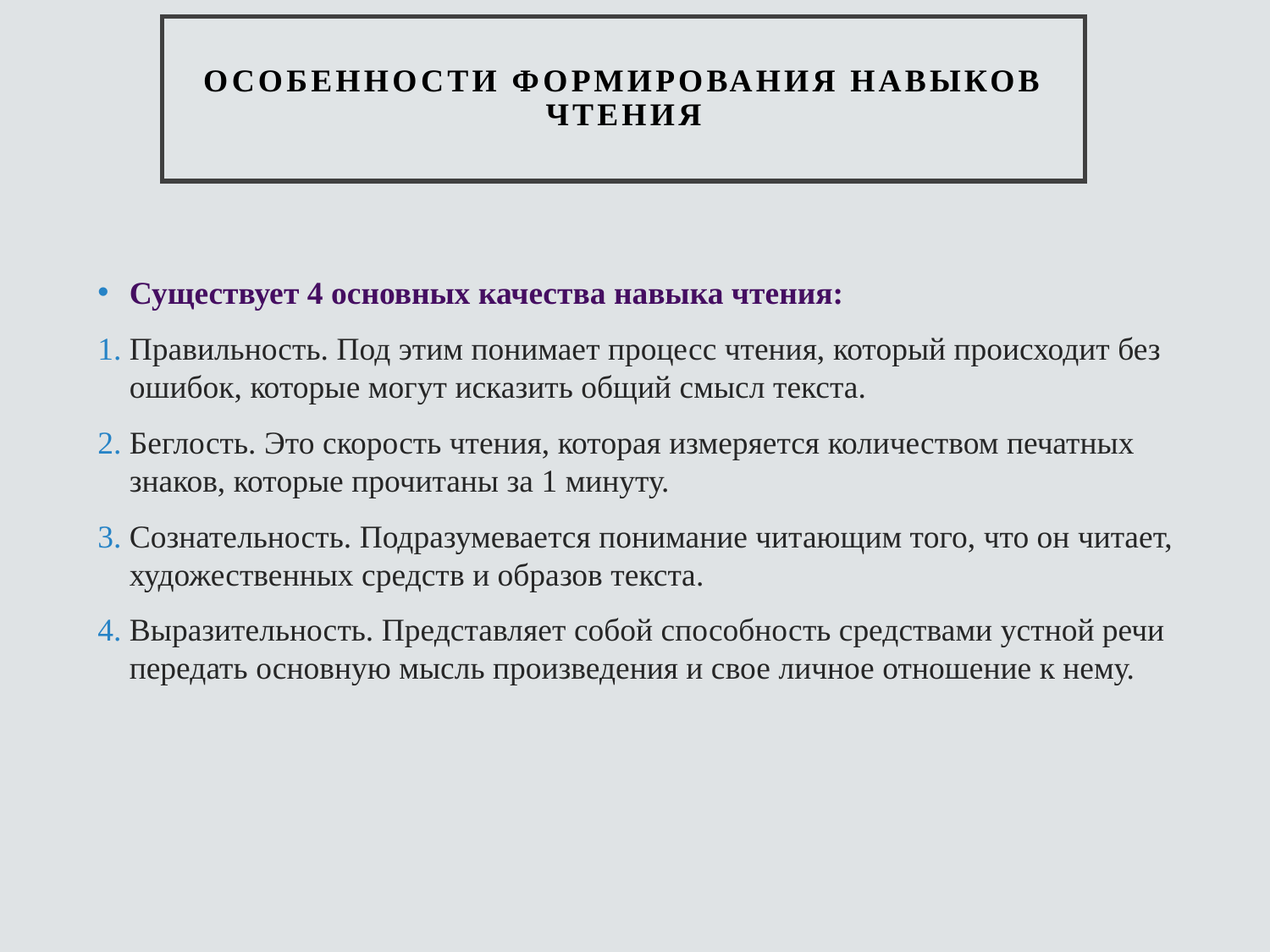

# Особенности формирования навыков чтения
Существует 4 основных качества навыка чтения:
Правильность. Под этим понимает процесс чтения, который происходит без ошибок, которые могут исказить общий смысл текста.
Беглость. Это скорость чтения, которая измеряется количеством печатных знаков, которые прочитаны за 1 минуту.
Сознательность. Подразумевается понимание читающим того, что он читает, художественных средств и образов текста.
Выразительность. Представляет собой способность средствами устной речи передать основную мысль произведения и свое личное отношение к нему.